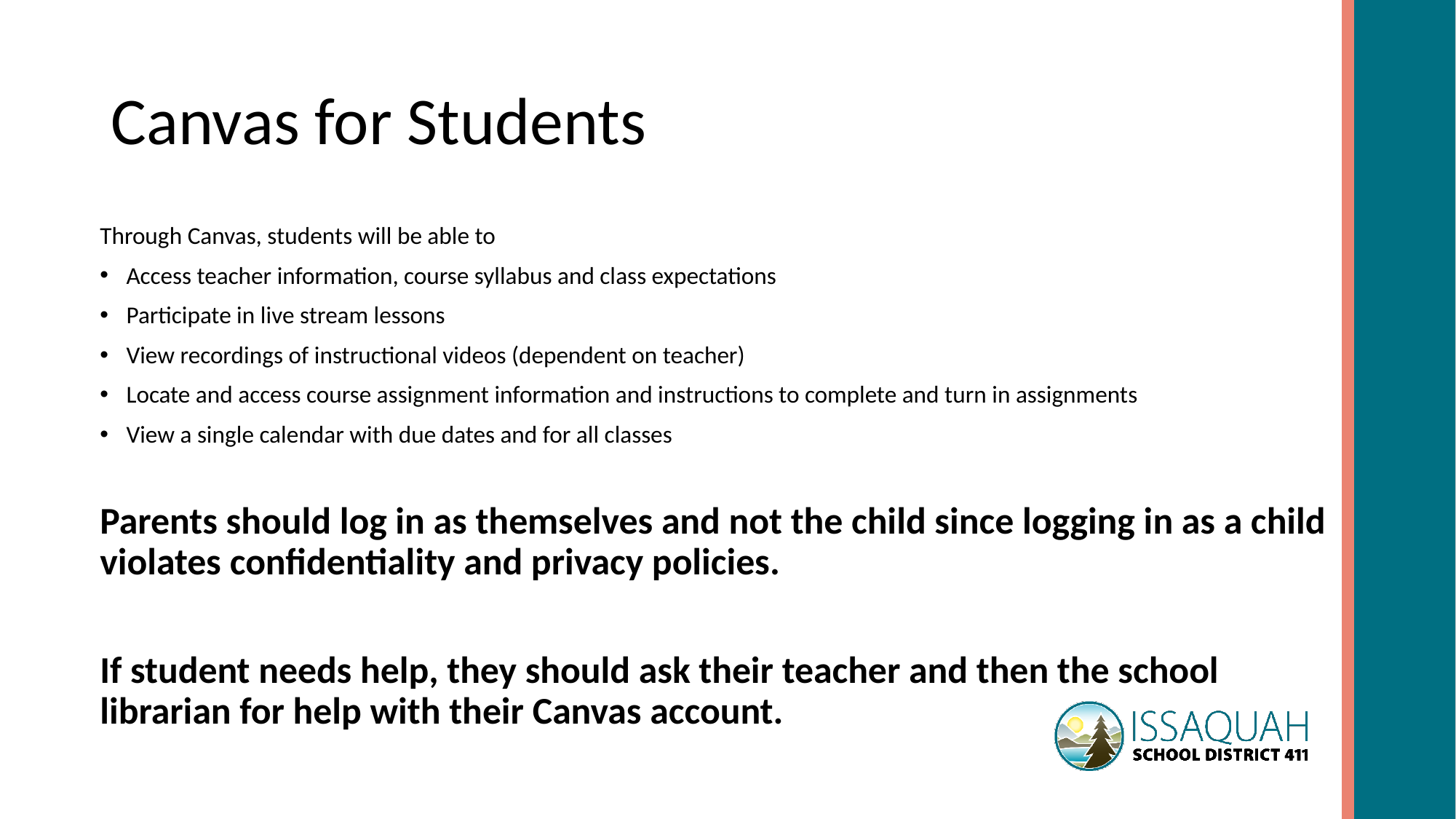

# Canvas for Students
Through Canvas, students will be able to
Access teacher information, course syllabus and class expectations
Participate in live stream lessons
View recordings of instructional videos (dependent on teacher)
Locate and access course assignment information and instructions to complete and turn in assignments
View a single calendar with due dates and for all classes

Parents should log in as themselves and not the child since logging in as a child violates confidentiality and privacy policies.

If student needs help, they should ask their teacher and then the school librarian for help with their Canvas account.